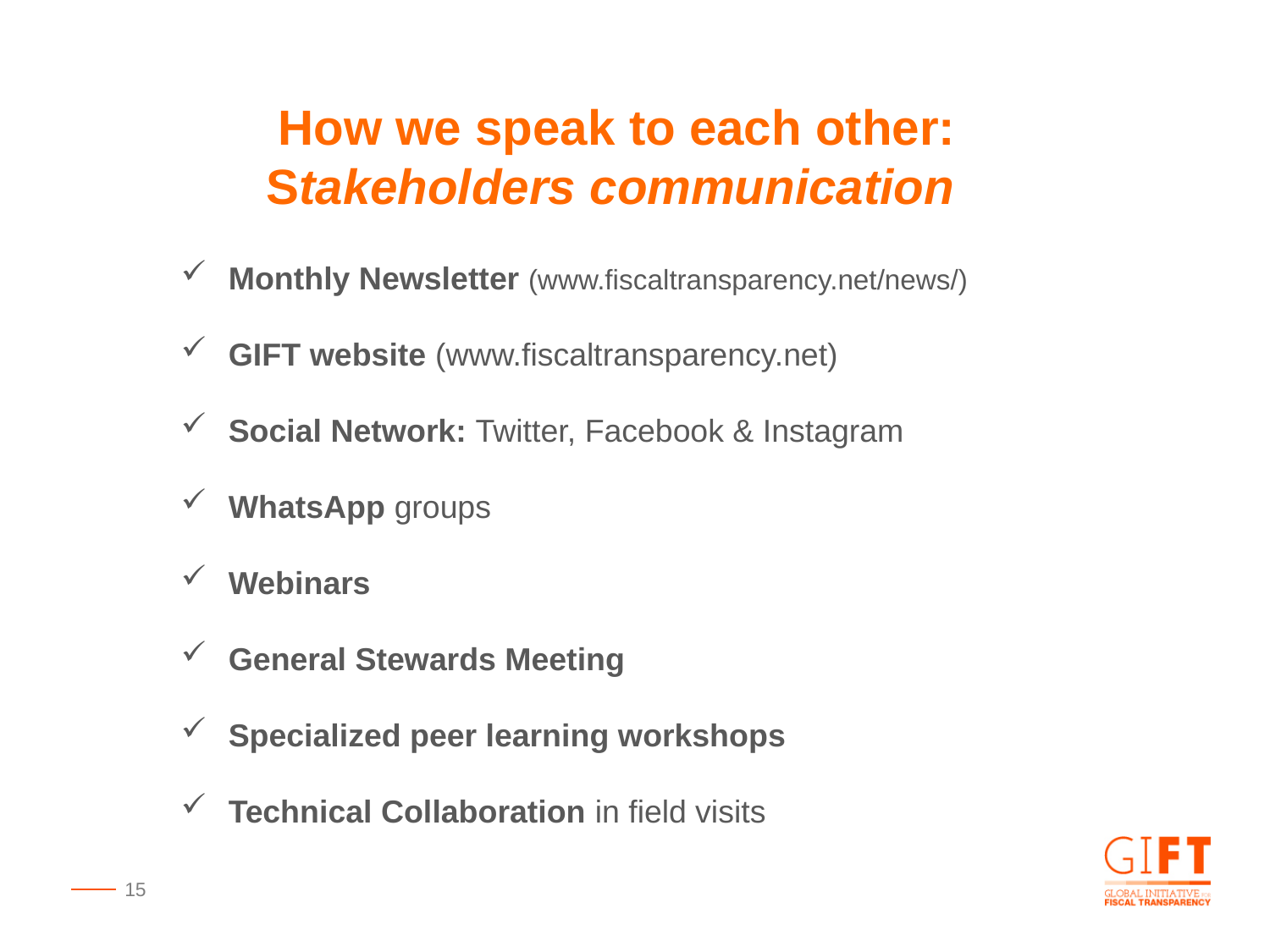

How we speak to each other: Stakeholders communication
Monthly Newsletter (www.fiscaltransparency.net/news/)

GIFT website (www.fiscaltransparency.net)

Social Network: Twitter, Facebook & Instagram

WhatsApp groups

Webinars

General Stewards Meeting

Specialized peer learning workshops

Technical Collaboration in field visits
15